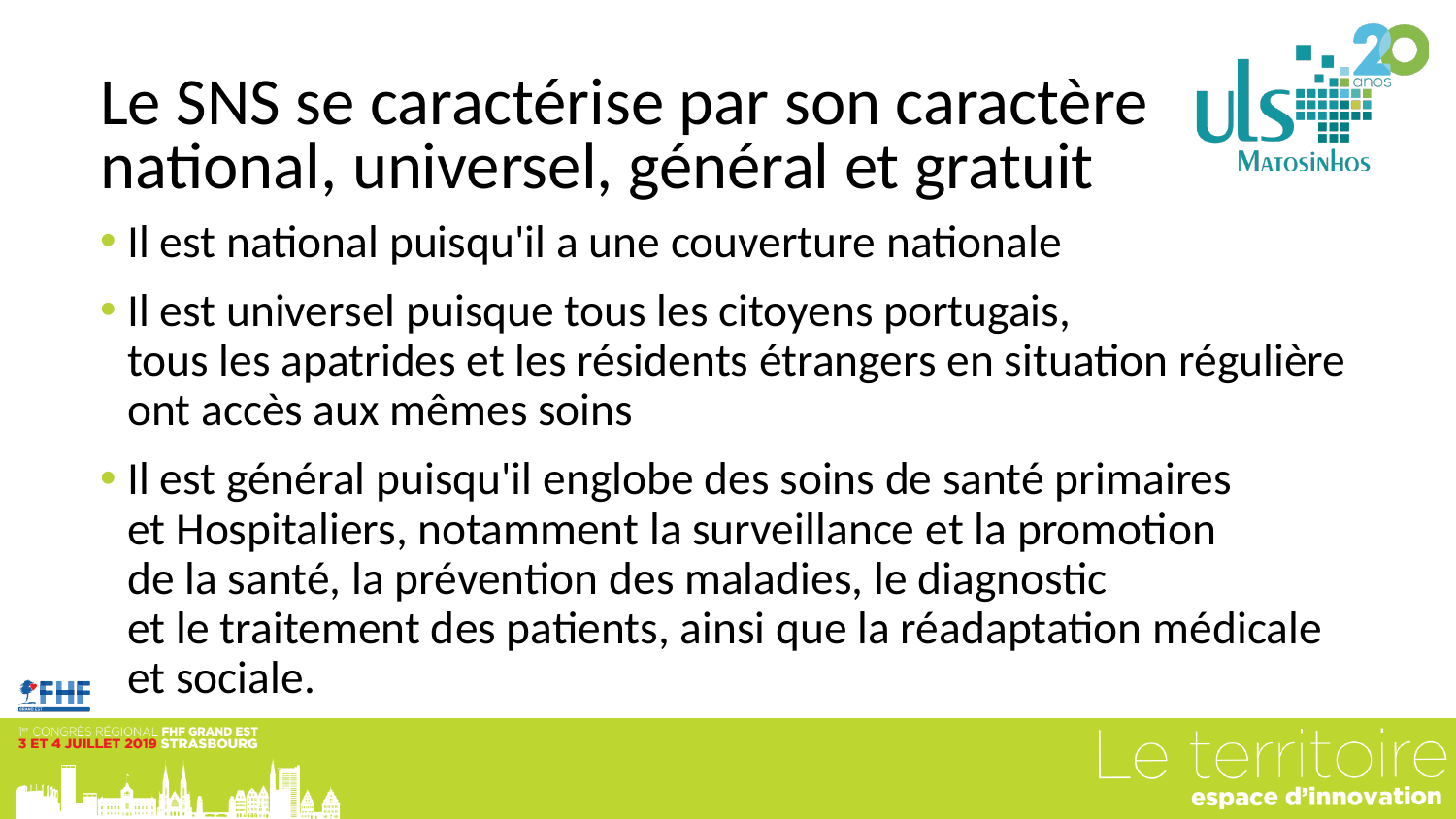

# Le SNS se caractérise par son caractère national, universel, général et gratuit
Il est national puisqu'il a une couverture nationale
Il est universel puisque tous les citoyens portugais,
tous les apatrides et les résidents étrangers en situation régulière ont accès aux mêmes soins
Il est général puisqu'il englobe des soins de santé primaires
et Hospitaliers, notamment la surveillance et la promotion
de la santé, la prévention des maladies, le diagnostic
et le traitement des patients, ainsi que la réadaptation médicale et sociale.